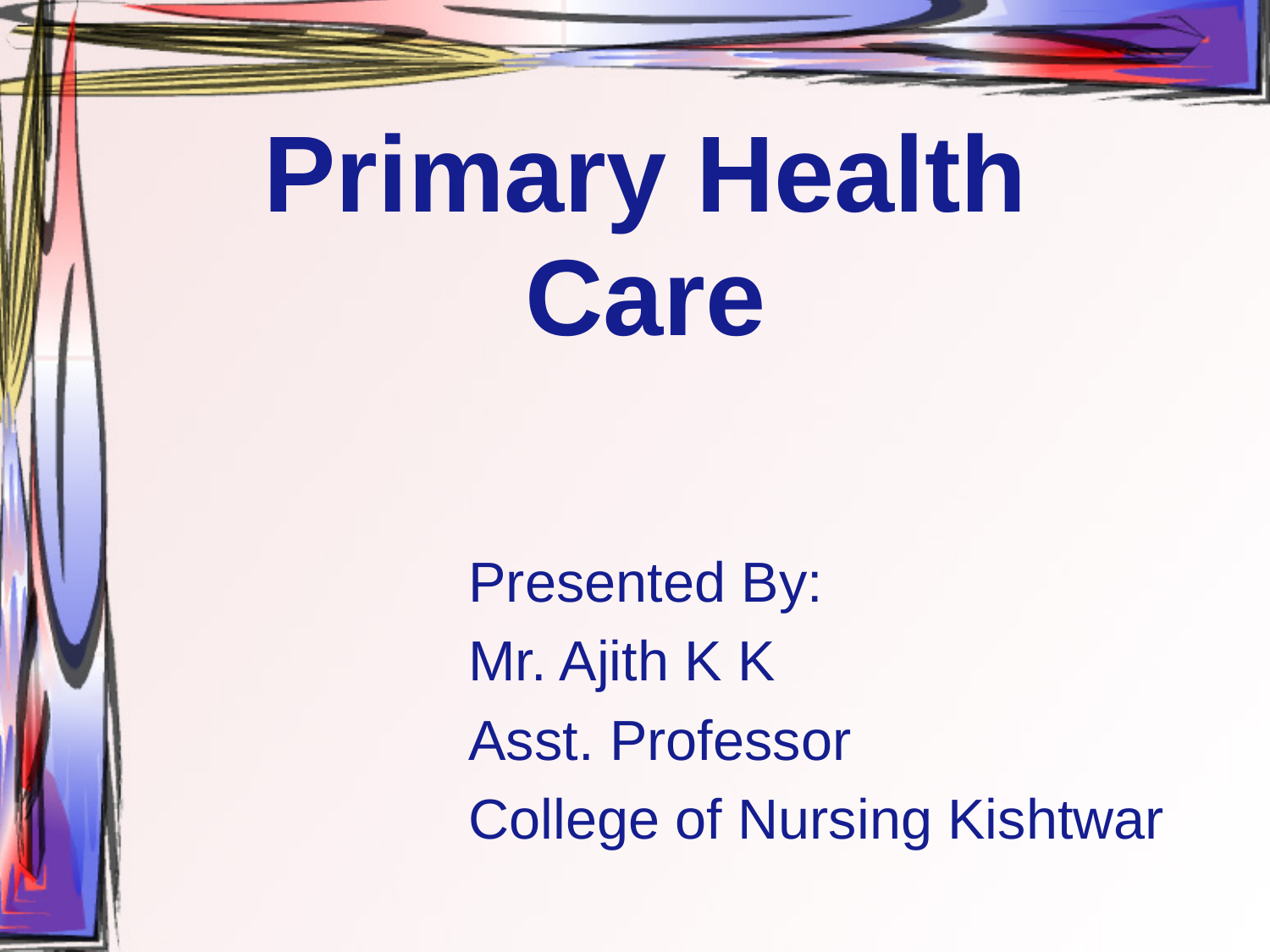

# Primary Health Care
Presented By:
Mr. Ajith K K
Asst. Professor
College of Nursing Kishtwar